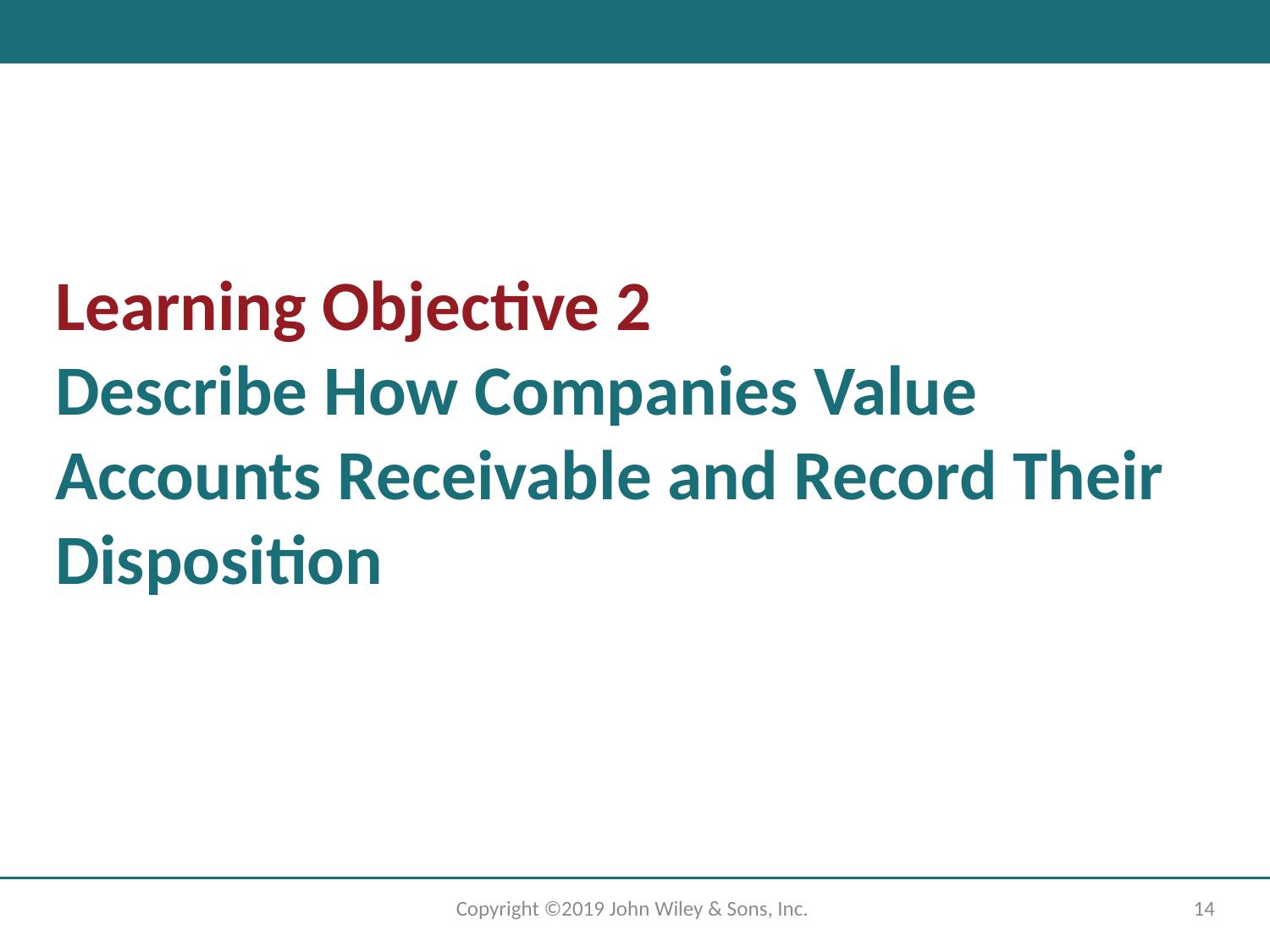

# Learning Objective 2 Describe How Companies Value Accounts Receivable and Record Their Disposition
Copyright ©2019 John Wiley & Sons, Inc.
14